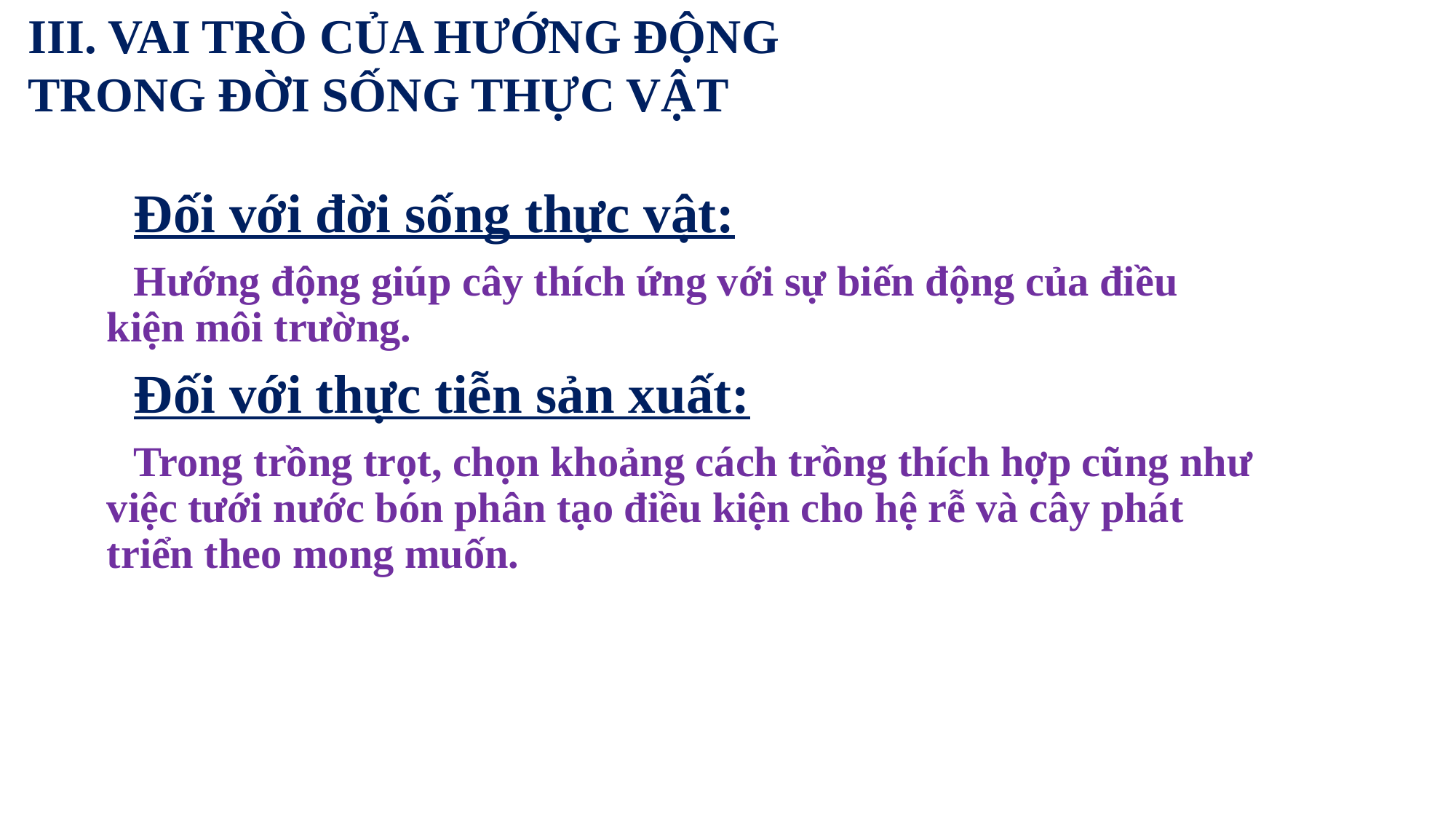

III. VAI TRÒ CỦA HƯỚNG ĐỘNG TRONG ĐỜI SỐNG THỰC VẬT
Đối với đời sống thực vật:
Hướng động giúp cây thích ứng với sự biến động của điều kiện môi trường.
Đối với thực tiễn sản xuất:
Trong trồng trọt, chọn khoảng cách trồng thích hợp cũng như việc tưới nước bón phân tạo điều kiện cho hệ rễ và cây phát triển theo mong muốn.